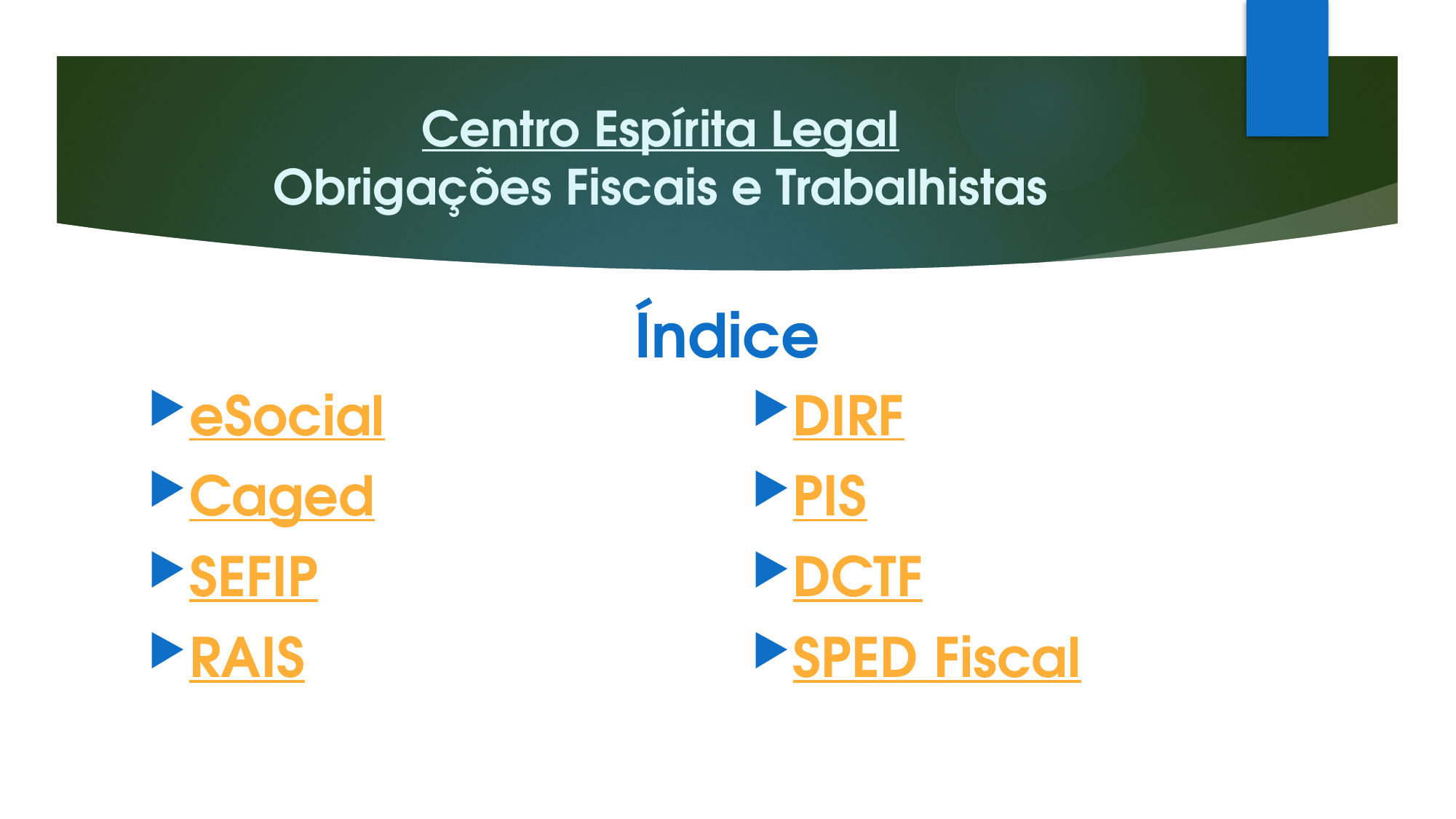

# Centro Espírita Legal Obrigações Fiscais e Trabalhistas
Índice
eSocial
Caged
SEFIP
RAIS

DIRF
PIS
DCTF
SPED Fiscal